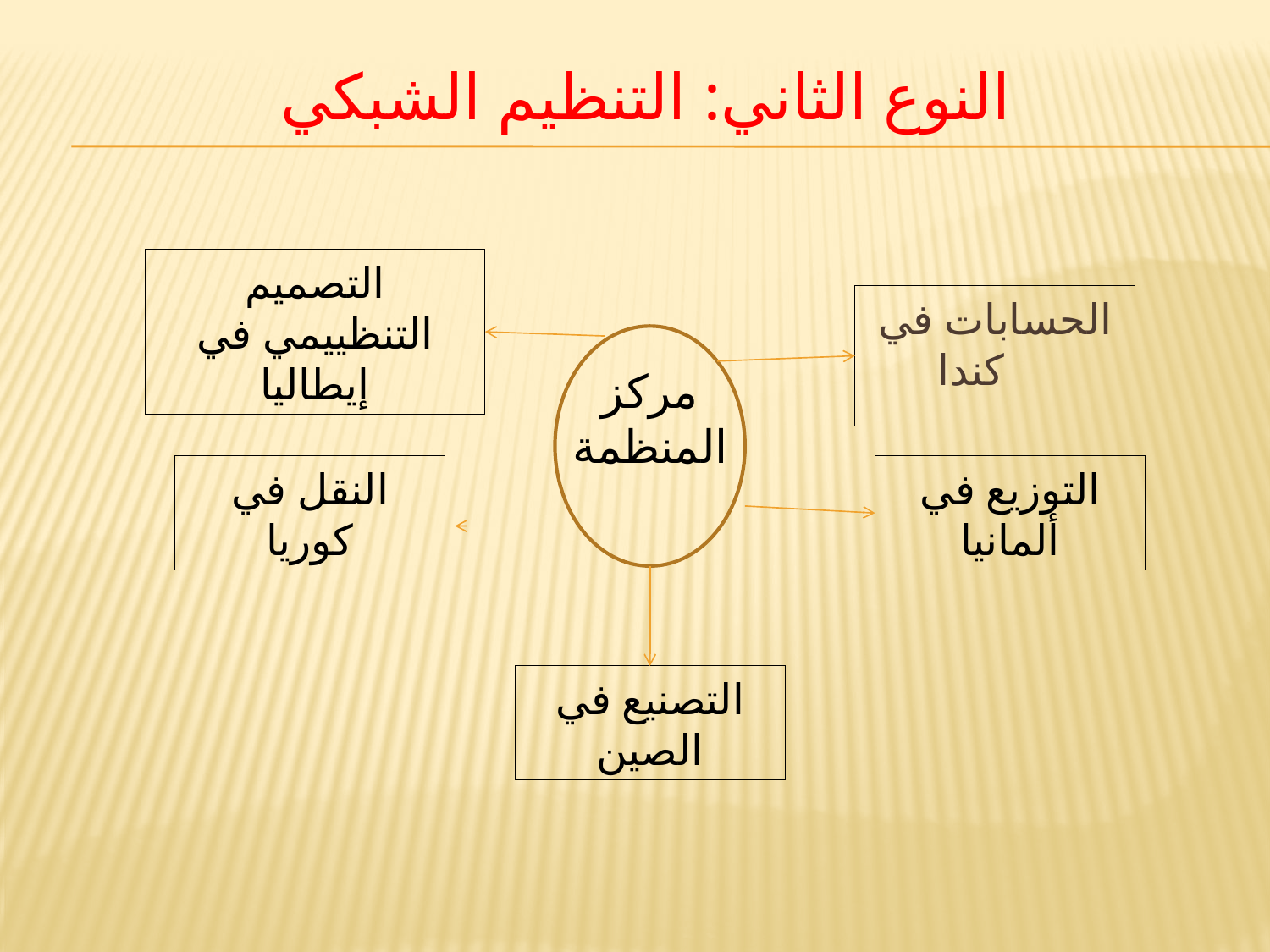

# النوع الثاني: التنظيم الشبكي
التصميم التنظييمي في إيطاليا
الحسابات في كندا

مركز المنظمة
النقل في كوريا
التوزيع في ألمانيا
التصنيع في الصين